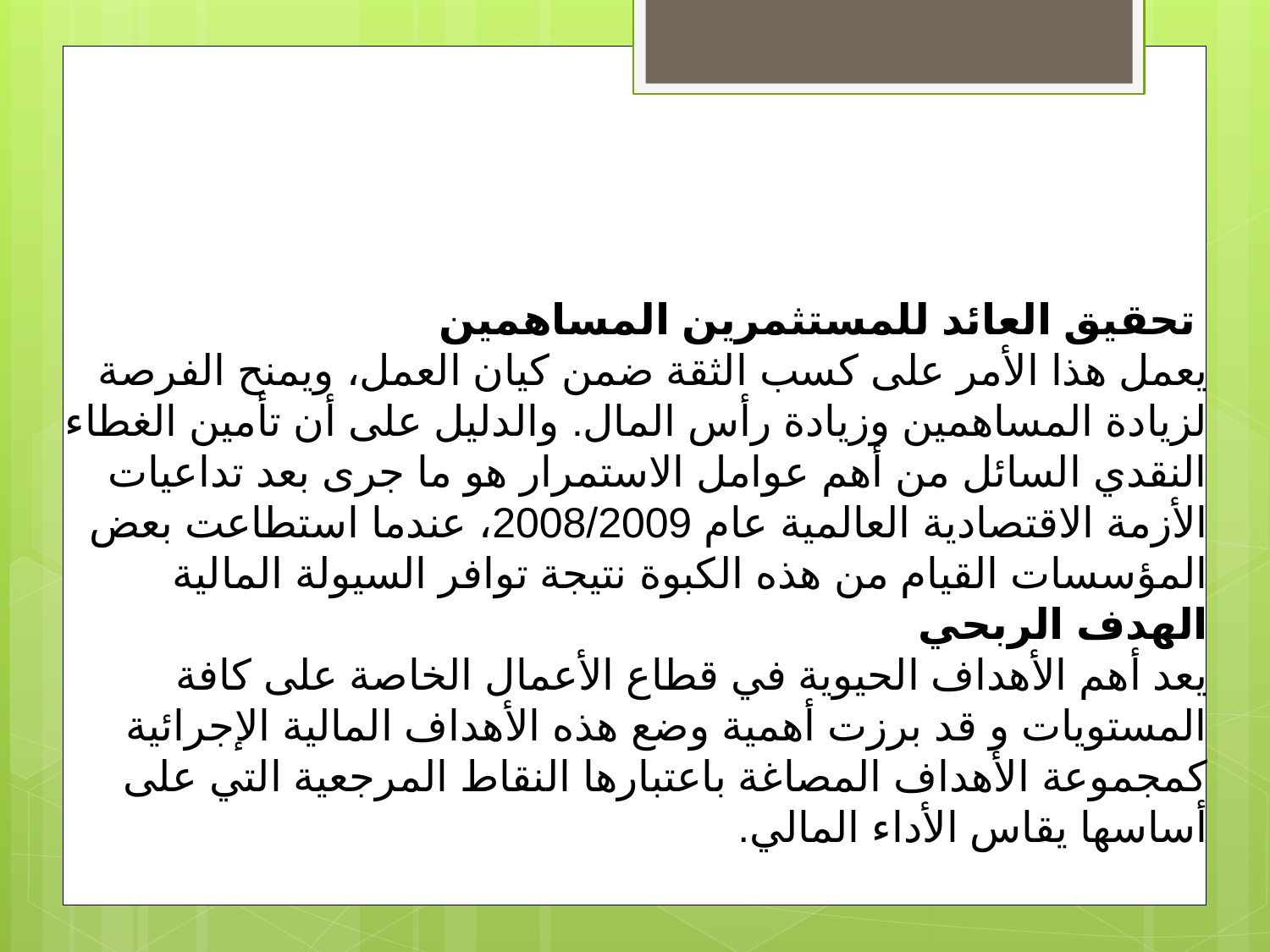

تحقيق العائد للمستثمرين المساهمين
يعمل هذا الأمر على كسب الثقة ضمن كيان العمل، ويمنح الفرصة لزيادة المساهمين وزيادة رأس المال. والدليل على أن تأمين الغطاء النقدي السائل من أهم عوامل الاستمرار هو ما جرى بعد تداعيات الأزمة الاقتصادية العالمية عام 2008/2009، عندما استطاعت بعض المؤسسات القيام من هذه الكبوة نتيجة توافر السيولة المالية
الهدف الربحي
يعد أهم الأهداف الحيوية في قطاع الأعمال الخاصة على كافة المستويات و قد برزت أهمية وضع هذه الأهداف المالية الإجرائية كمجموعة الأهداف المصاغة باعتبارها النقاط المرجعية التي على أساسها يقاس الأداء المالي.